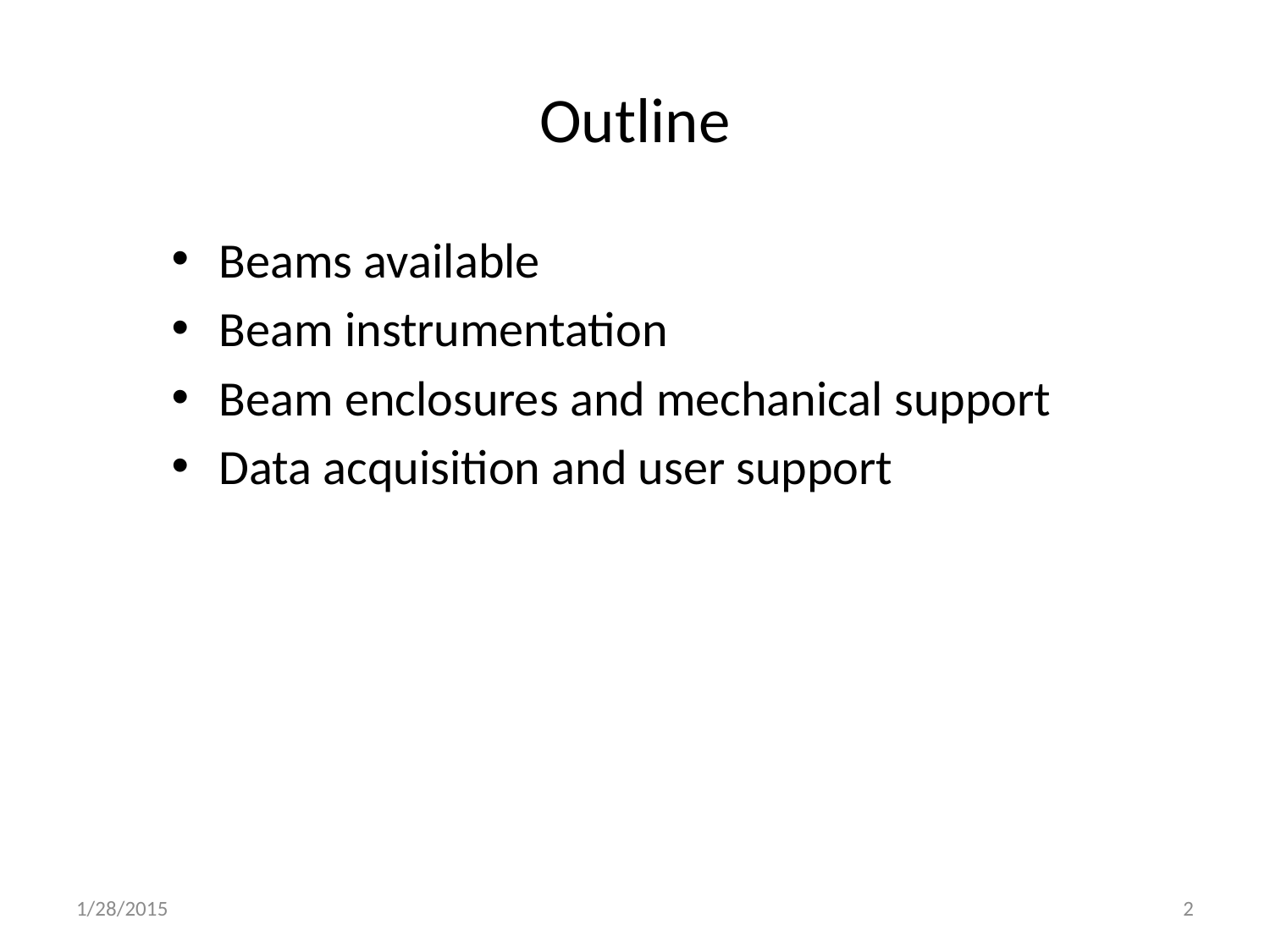

# Outline
Beams available
Beam instrumentation
Beam enclosures and mechanical support
Data acquisition and user support
1/28/2015
2